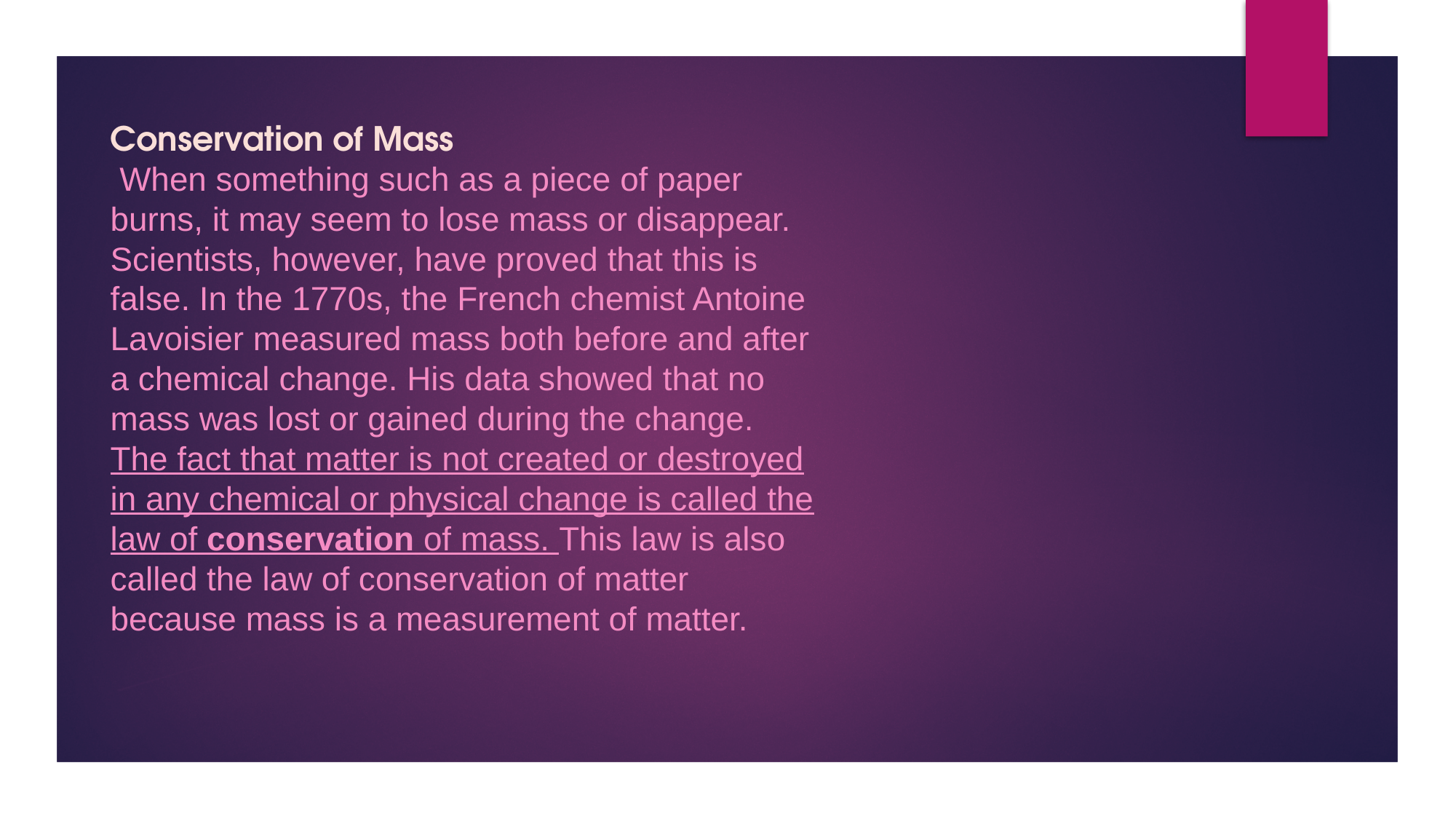

Conservation of Mass
 When something such as a piece of paper burns, it may seem to lose mass or disappear. Scientists, however, have proved that this is false. In the 1770s, the French chemist Antoine Lavoisier measured mass both before and after a chemical change. His data showed that no mass was lost or gained during the change. The fact that matter is not created or destroyed in any chemical or physical change is called the law of conservation of mass. This law is also called the law of conservation of matter because mass is a measurement of matter.